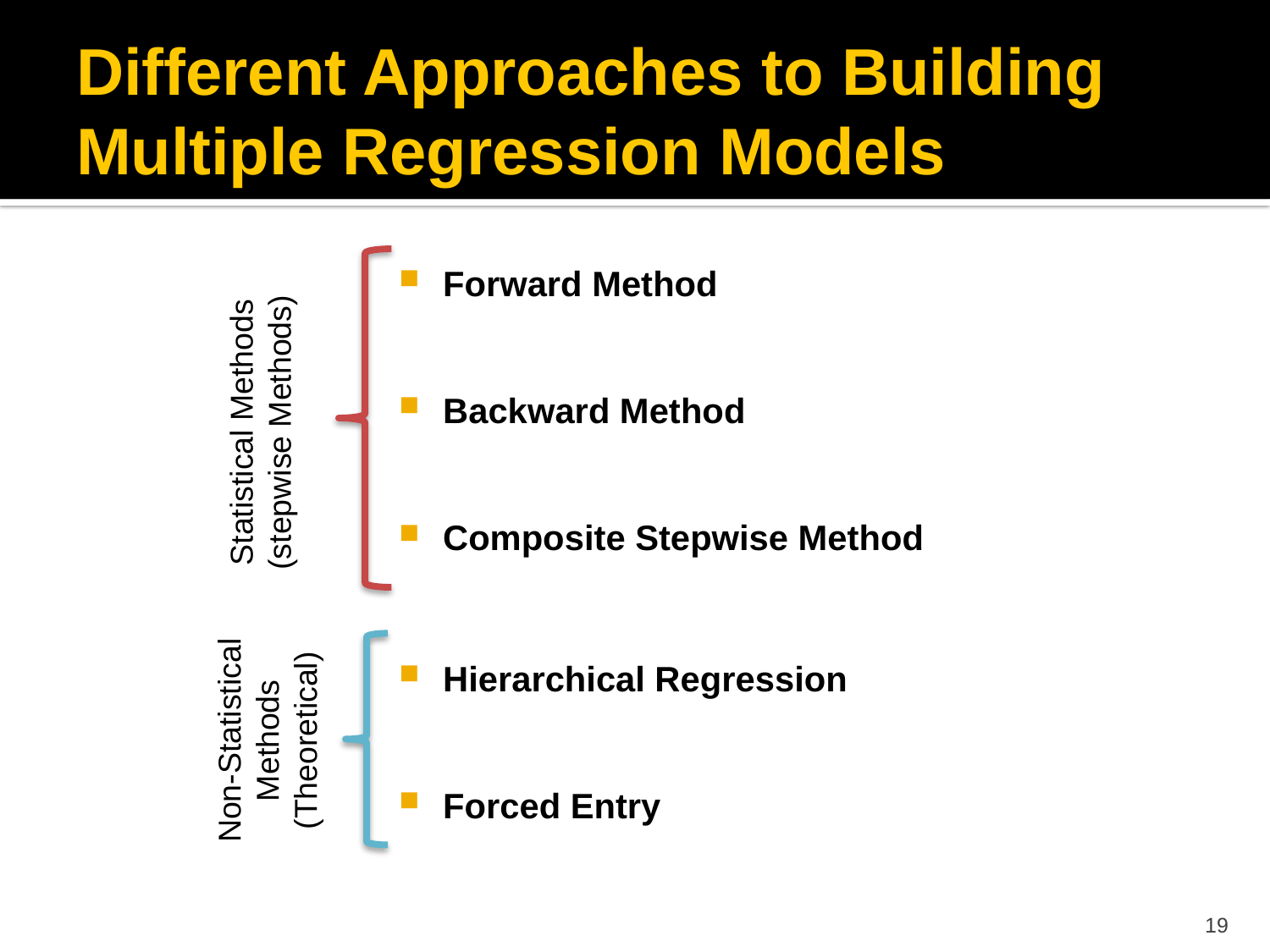

# Different Approaches to Building Multiple Regression Models

Forward Method

Backward Method

Composite Stepwise Method

Hierarchical Regression

Forced Entry

Statistical Methods (stepwise Methods)

Non-Statistical Methods (Theoretical)
19